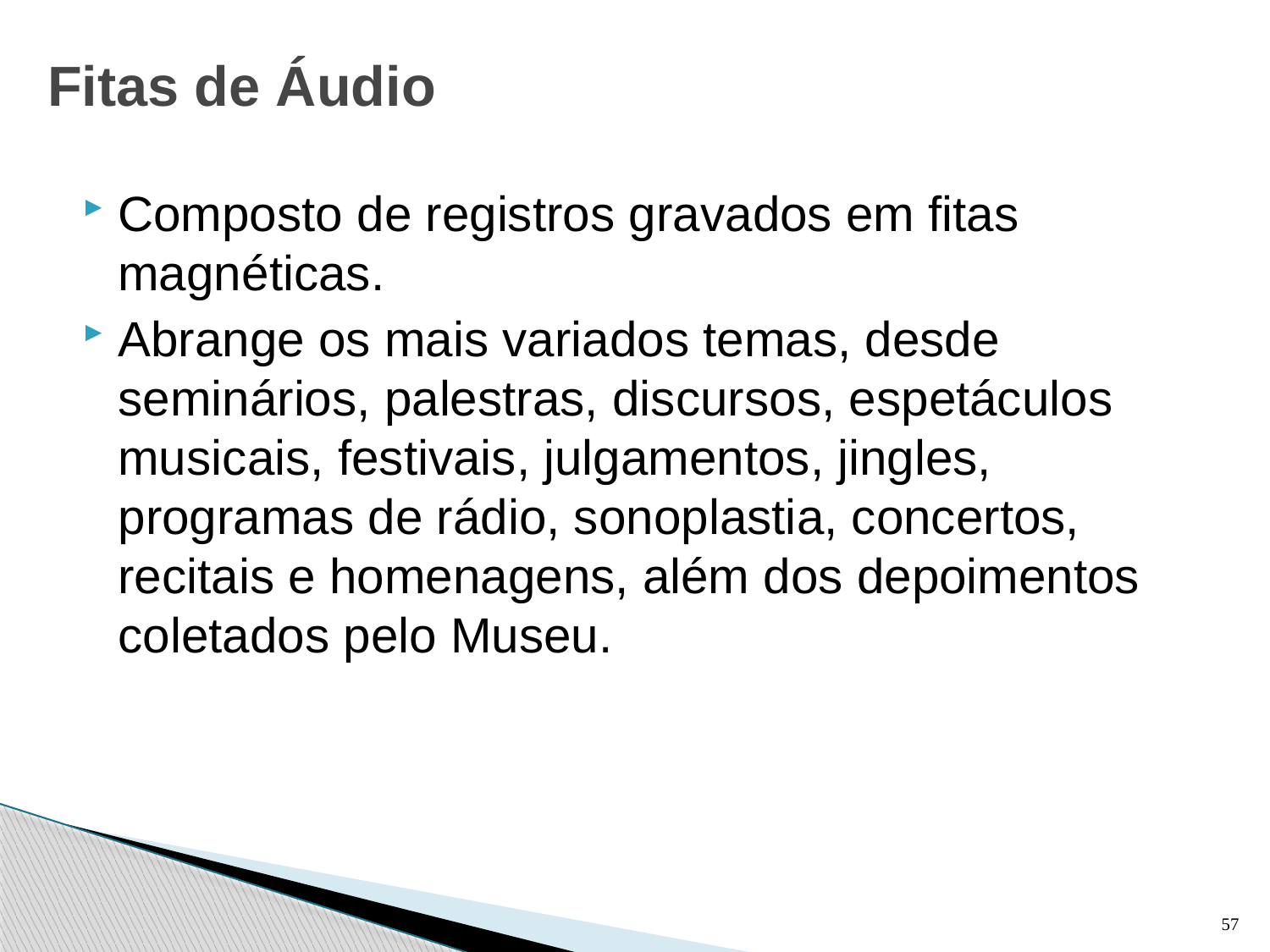

# Fitas de Áudio
Composto de registros gravados em fitas magnéticas.
Abrange os mais variados temas, desde seminários, palestras, discursos, espetáculos musicais, festivais, julgamentos, jingles, programas de rádio, sonoplastia, concertos, recitais e homenagens, além dos depoimentos coletados pelo Museu.

57